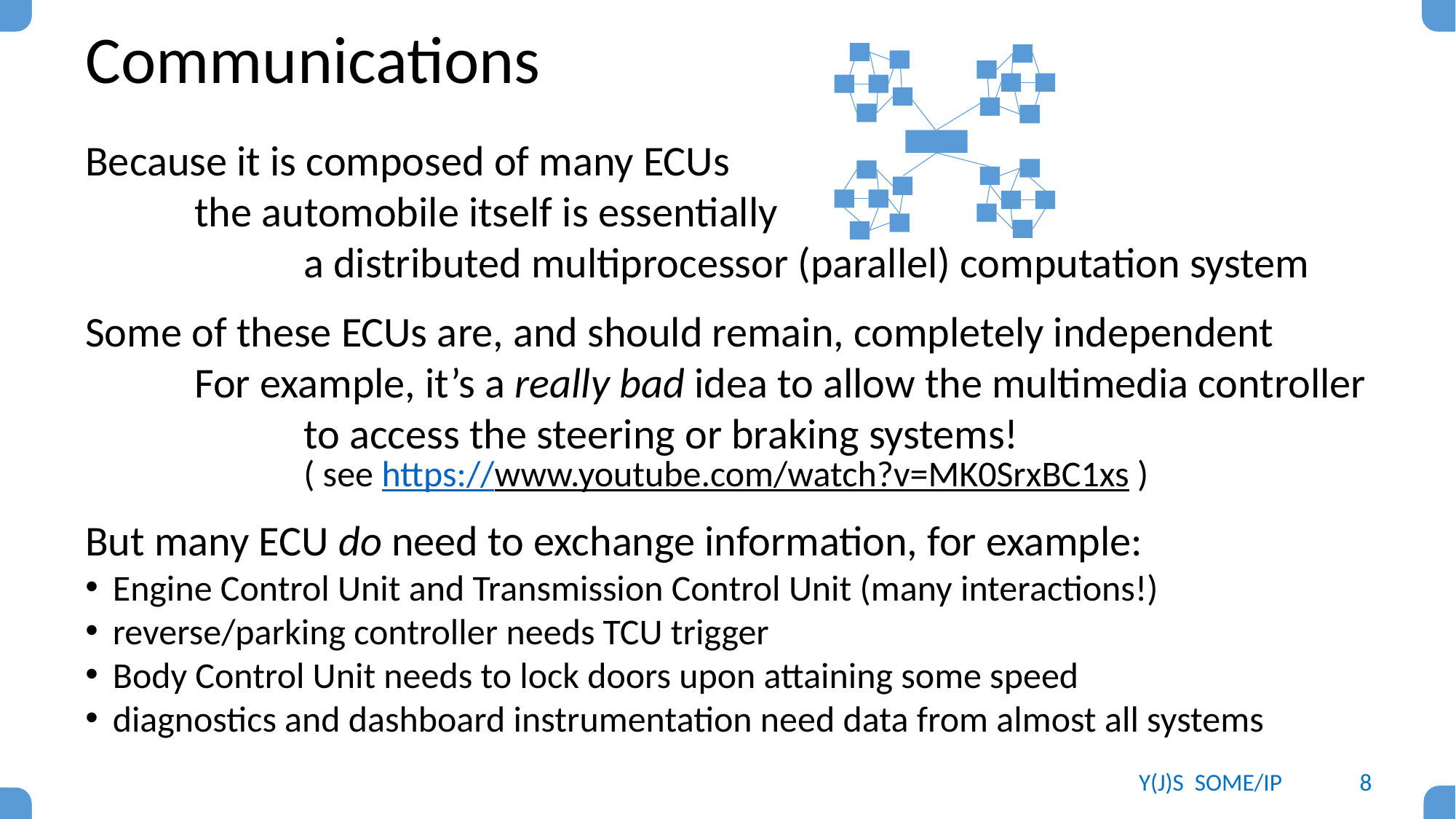

# Communications

Because it is composed of many ECUs
	the automobile itself is essentially
		a distributed multiprocessor (parallel) computation system
Some of these ECUs are, and should remain, completely independent
	For example, it’s a really bad idea to allow the multimedia controller
		to access the steering or braking systems!
		( see https://www.youtube.com/watch?v=MK0SrxBC1xs )
But many ECU do need to exchange information, for example:
Engine Control Unit and Transmission Control Unit (many interactions!)
reverse/parking controller needs TCU trigger
Body Control Unit needs to lock doors upon attaining some speed
diagnostics and dashboard instrumentation need data from almost all systems

Y(J)S  SOME/IP
8